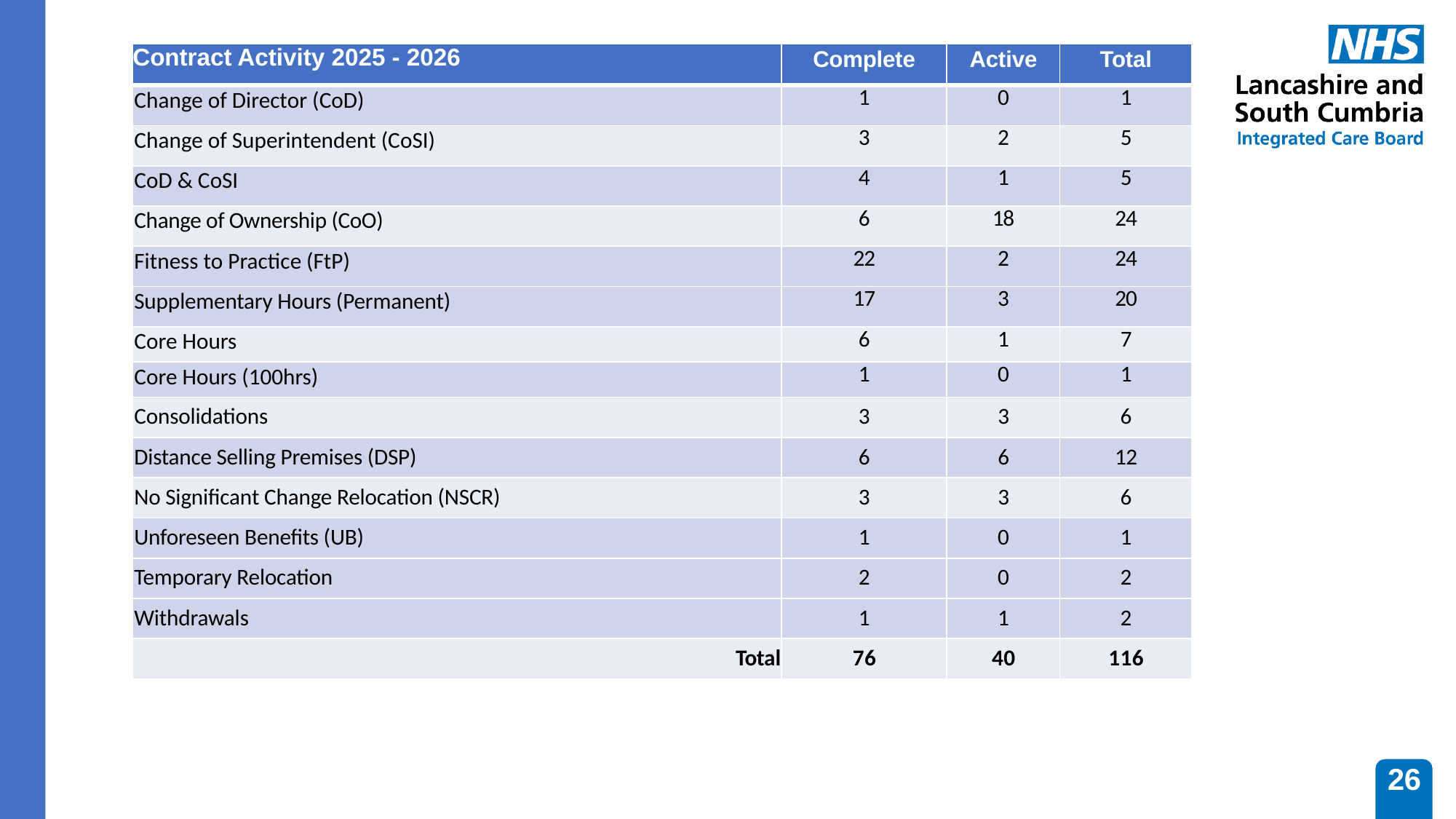

| Contract Activity 2025 - 2026 | Complete | Active | Total |
| --- | --- | --- | --- |
| Change of Director (CoD) | 1 | 0 | 1 |
| Change of Superintendent (CoSI) | 3 | 2 | 5 |
| CoD & CoSI | 4 | 1 | 5 |
| Change of Ownership (CoO) | 6 | 18 | 24 |
| Fitness to Practice (FtP) | 22 | 2 | 24 |
| Supplementary Hours (Permanent) | 17 | 3 | 20 |
| Core Hours | 6 | 1 | 7 |
| Core Hours (100hrs) | 1 | 0 | 1 |
| Consolidations | 3 | 3 | 6 |
| Distance Selling Premises (DSP) | 6 | 6 | 12 |
| No Significant Change Relocation (NSCR) | 3 | 3 | 6 |
| Unforeseen Benefits (UB) | 1 | 0 | 1 |
| Temporary Relocation | 2 | 0 | 2 |
| Withdrawals | 1 | 1 | 2 |
| Total | 76 | 40 | 116 |
26